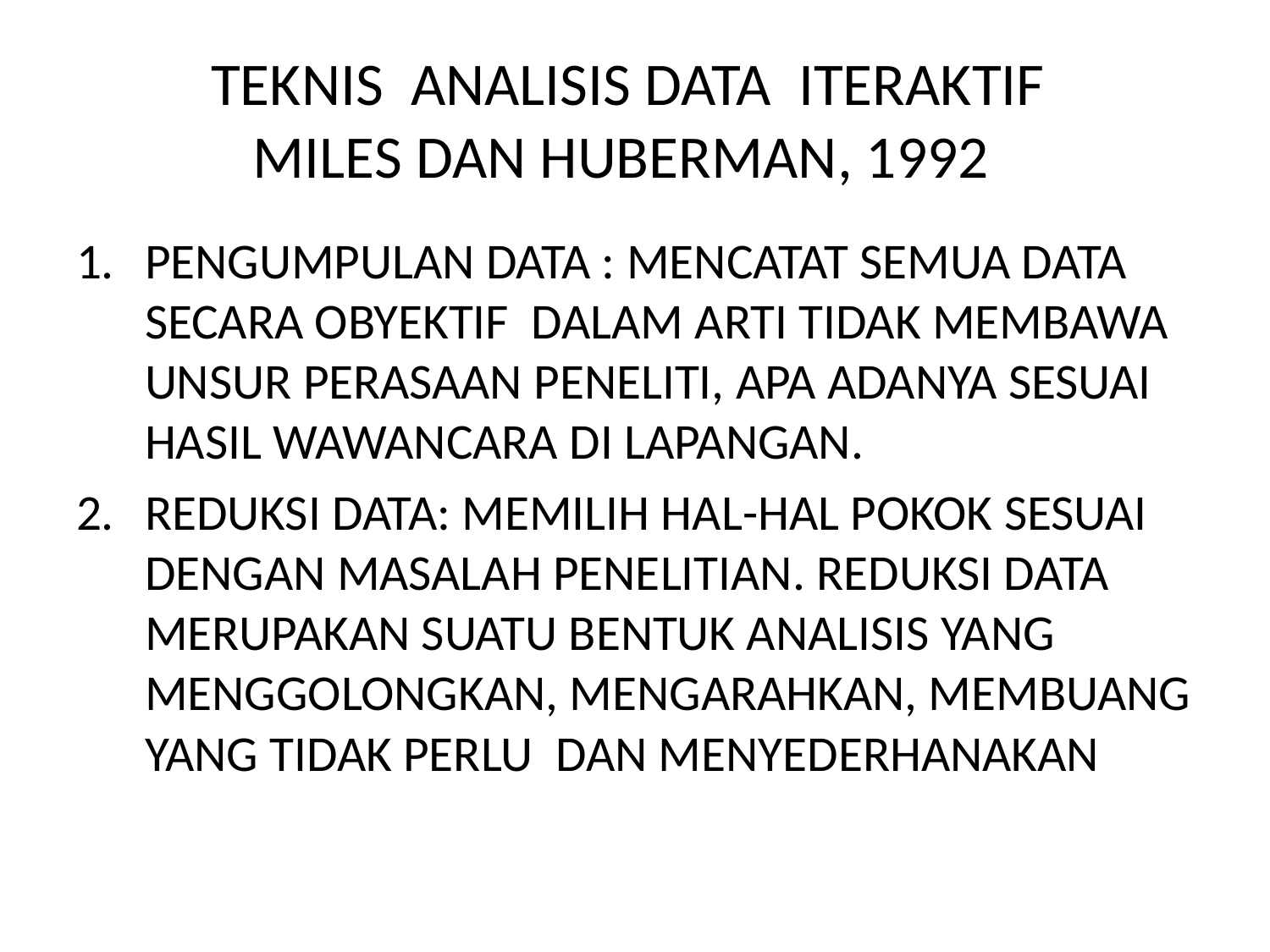

# TEKNIS  ANALISIS DATA  ITERAKTIF MILES DAN HUBERMAN, 1992
PENGUMPULAN DATA : MENCATAT SEMUA DATA SECARA OBYEKTIF  DALAM ARTI TIDAK MEMBAWA UNSUR PERASAAN PENELITI, APA ADANYA SESUAI HASIL WAWANCARA DI LAPANGAN.
REDUKSI DATA: MEMILIH HAL-HAL POKOK SESUAI DENGAN MASALAH PENELITIAN. REDUKSI DATA MERUPAKAN SUATU BENTUK ANALISIS YANG MENGGOLONGKAN, MENGARAHKAN, MEMBUANG YANG TIDAK PERLU  DAN MENYEDERHANAKAN